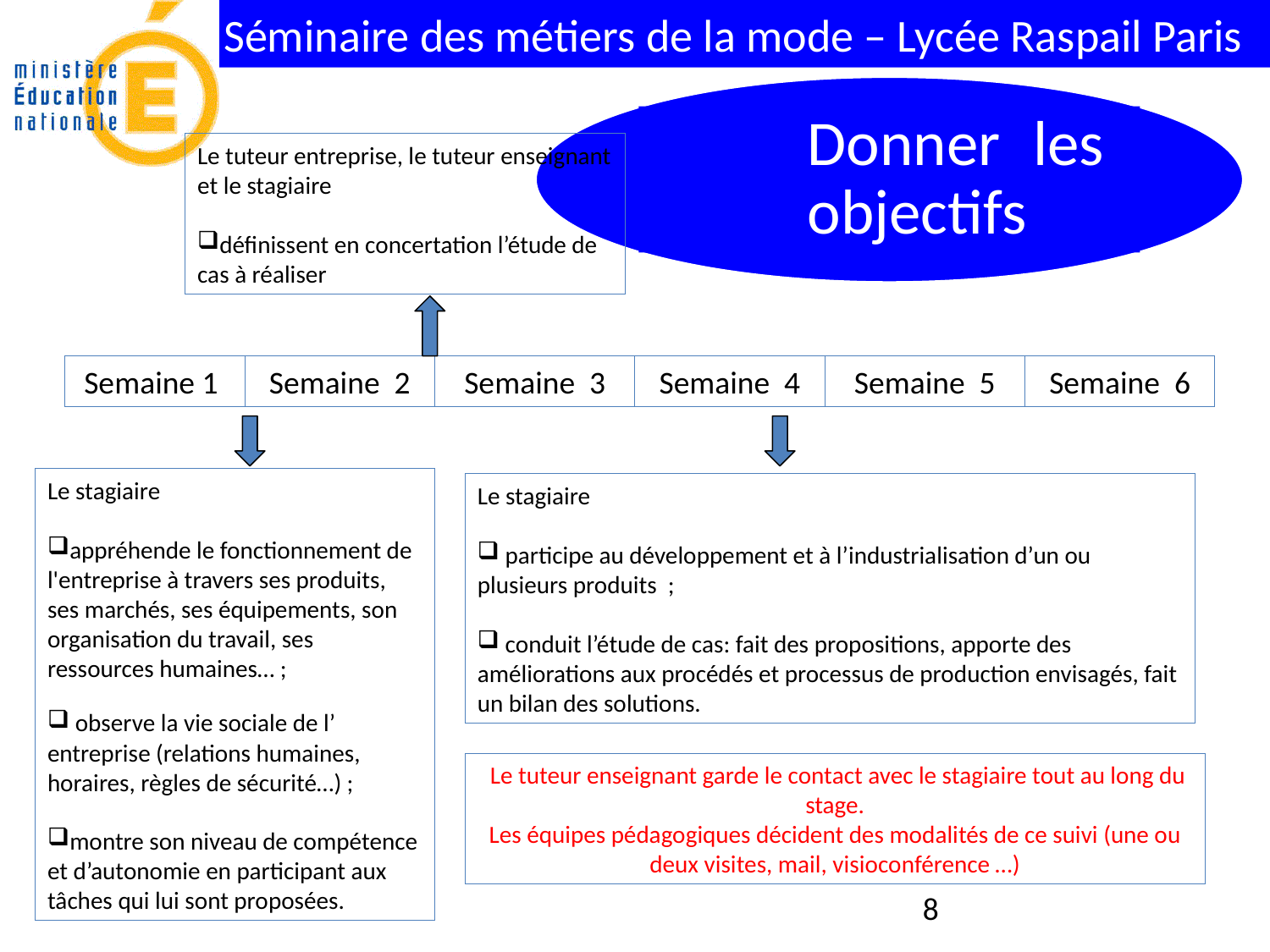

Donner les objectifs
Le tuteur entreprise, le tuteur enseignant et le stagiaire

définissent en concertation l’étude de cas à réaliser

Semaine 1
Semaine  2
Semaine  3
Semaine  4
Semaine  5
Semaine  6

Le stagiaire

appréhende le fonctionnement de l'entreprise à travers ses produits, ses marchés, ses équipements, son organisation du travail, ses ressources humaines… ;

 observe la vie sociale de l’ entreprise (relations humaines, horaires, règles de sécurité…) ;

montre son niveau de compétence et d’autonomie en participant aux tâches qui lui sont proposées.
Le stagiaire

 participe au développement et à l’industrialisation d’un ou plusieurs produits  ;

 conduit l’étude de cas: fait des propositions, apporte des améliorations aux procédés et processus de production envisagés, fait un bilan des solutions.
 Le tuteur enseignant garde le contact avec le stagiaire tout au long du stage.
Les équipes pédagogiques décident des modalités de ce suivi (une ou deux visites, mail, visioconférence …)
8